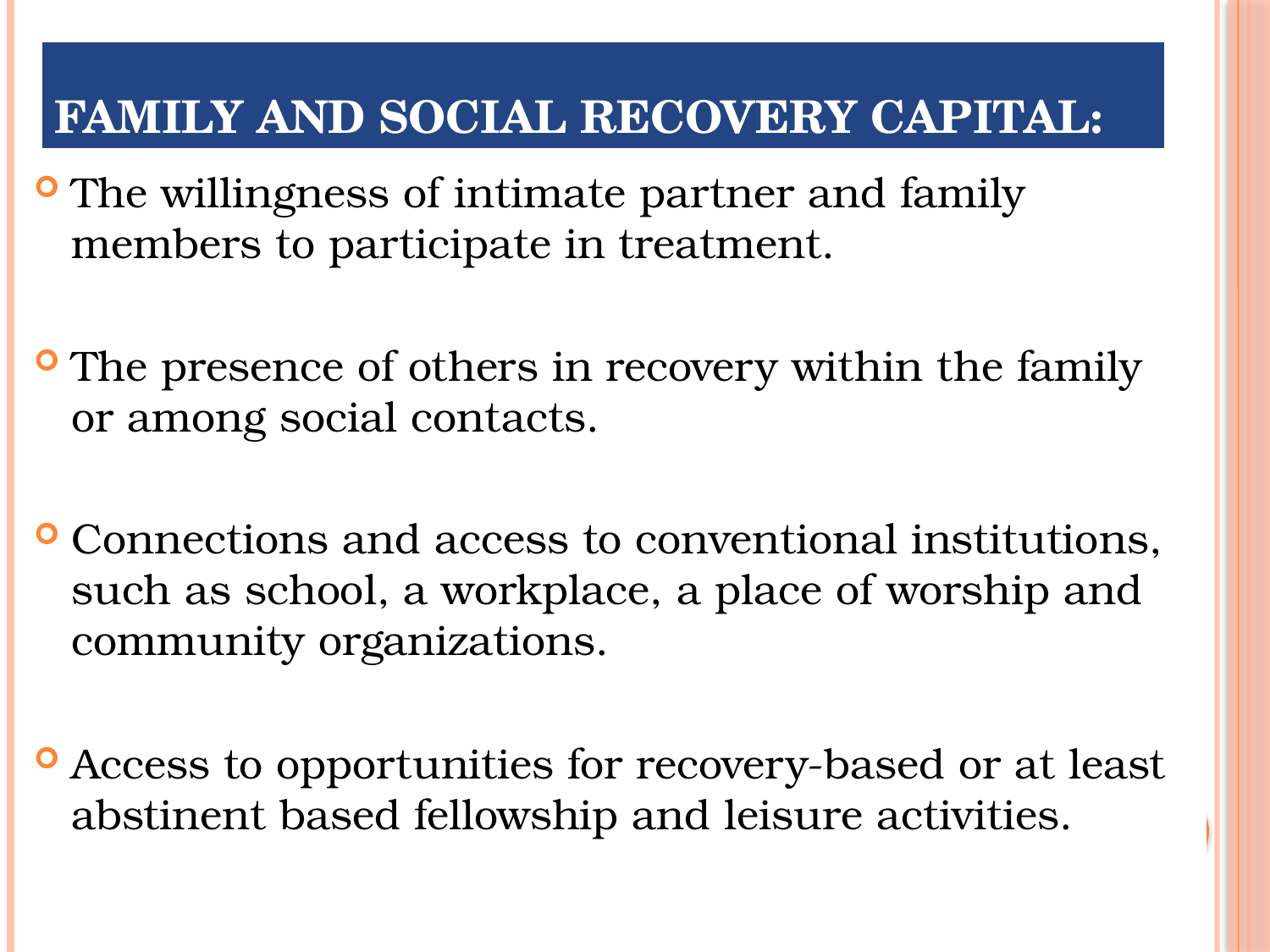

# Family and social recovery capital:
The willingness of intimate partner and family members to participate in treatment.

The presence of others in recovery within the family or among social contacts.

Connections and access to conventional institutions, such as school, a workplace, a place of worship and community organizations.

Access to opportunities for recovery-based or at least abstinent based fellowship and leisure activities.